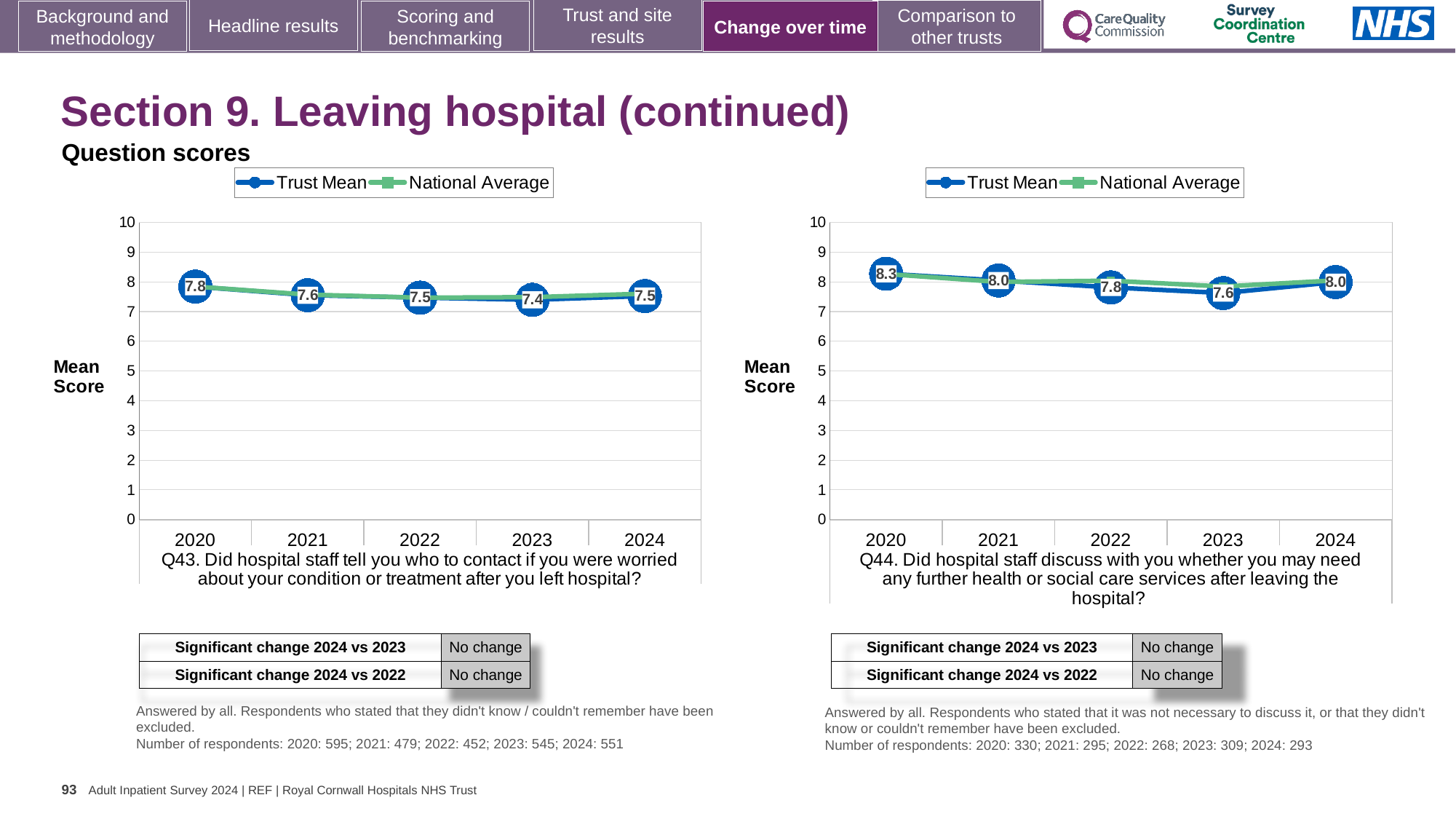

# Section 9. Leaving hospital (continued)
Question scores

### Chart

| Category | Trust Mean | National Average |
|---|---|---|
| 2020 | 7.841388791553312 | 7.842857855755162 |
| 2021 | 7.552128106190167 | 7.571455179806431 |
| 2022 | 7.470286658515459 | 7.468903342799158 |
| 2023 | 7.396912998937689 | 7.486812202116242 |
| 2024 | 7.524274326935078 | 7.603315693906589 |

### Chart

| Category | Trust Mean | National Average |
|---|---|---|
| 2020 | 8.27621778954854 | 8.265810726494152 |
| 2021 | 8.047183177669305 | 7.99907368534647 |
| 2022 | 7.815292964463824 | 8.040056053595018 |
| 2023 | 7.62359375930456 | 7.845326529544409 |
| 2024 | 7.994730887628264 | 8.050597128360762 |
| Significant change 2024 vs 2023 | No change |
| --- | --- |
| Significant change 2024 vs 2022 | No change |
| Significant change 2024 vs 2023 | No change |
| --- | --- |
| Significant change 2024 vs 2022 | No change |
Answered by all. Respondents who stated that they didn't know / couldn't remember have been excluded.
Number of respondents: 2020: 595; 2021: 479; 2022: 452; 2023: 545; 2024: 551

Answered by all. Respondents who stated that it was not necessary to discuss it, or that they didn't know or couldn't remember have been excluded.
Number of respondents: 2020: 330; 2021: 295; 2022: 268; 2023: 309; 2024: 293
93